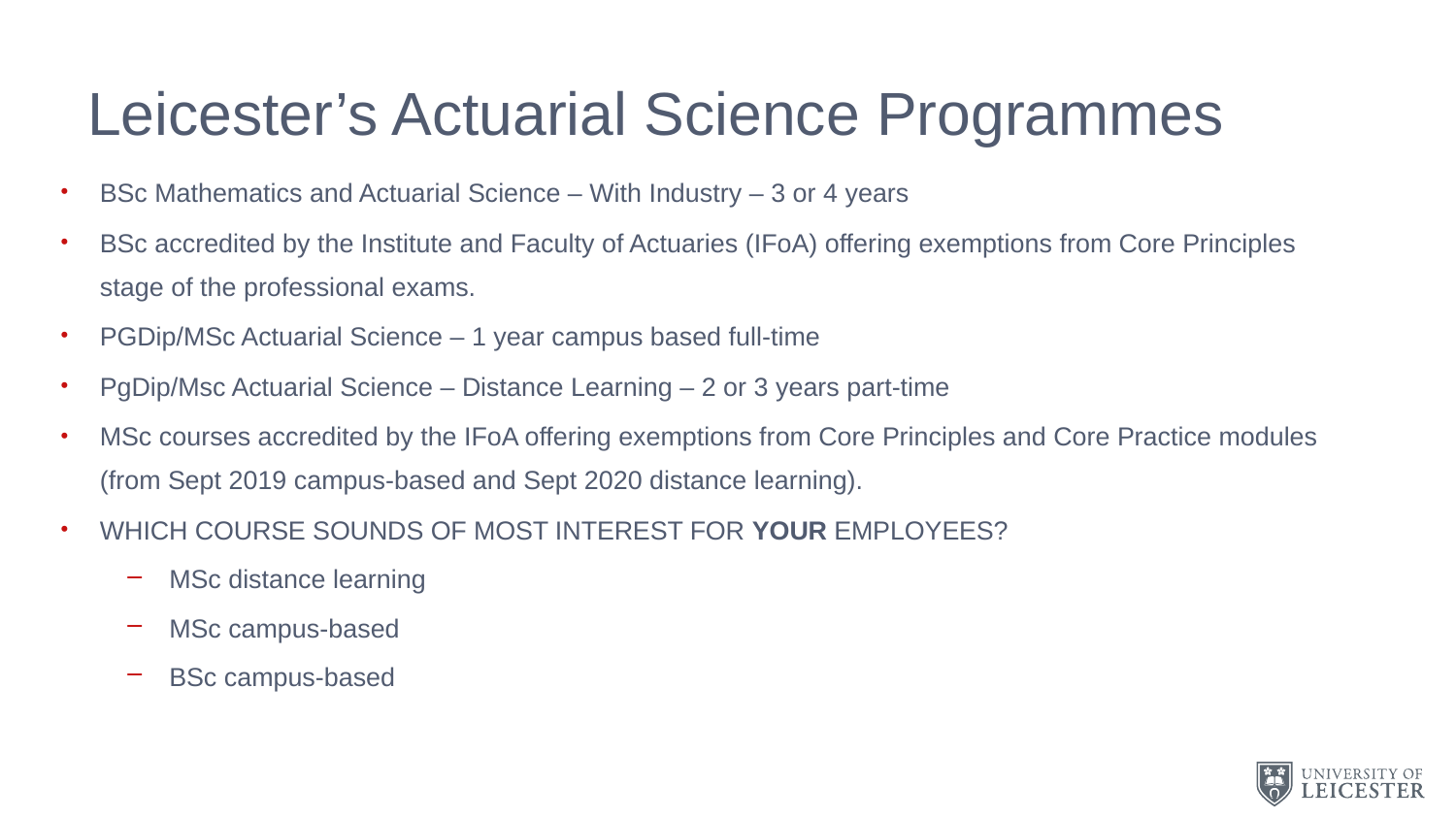

# Leicester’s Actuarial Science Programmes

BSc Mathematics and Actuarial Science – With Industry – 3 or 4 years
BSc accredited by the Institute and Faculty of Actuaries (IFoA) offering exemptions from Core Principles stage of the professional exams.
PGDip/MSc Actuarial Science – 1 year campus based full-time
PgDip/Msc Actuarial Science – Distance Learning – 2 or 3 years part-time
MSc courses accredited by the IFoA offering exemptions from Core Principles and Core Practice modules (from Sept 2019 campus-based and Sept 2020 distance learning).
WHICH COURSE SOUNDS OF MOST INTEREST FOR YOUR EMPLOYEES?
MSc distance learning
MSc campus-based
BSc campus-based